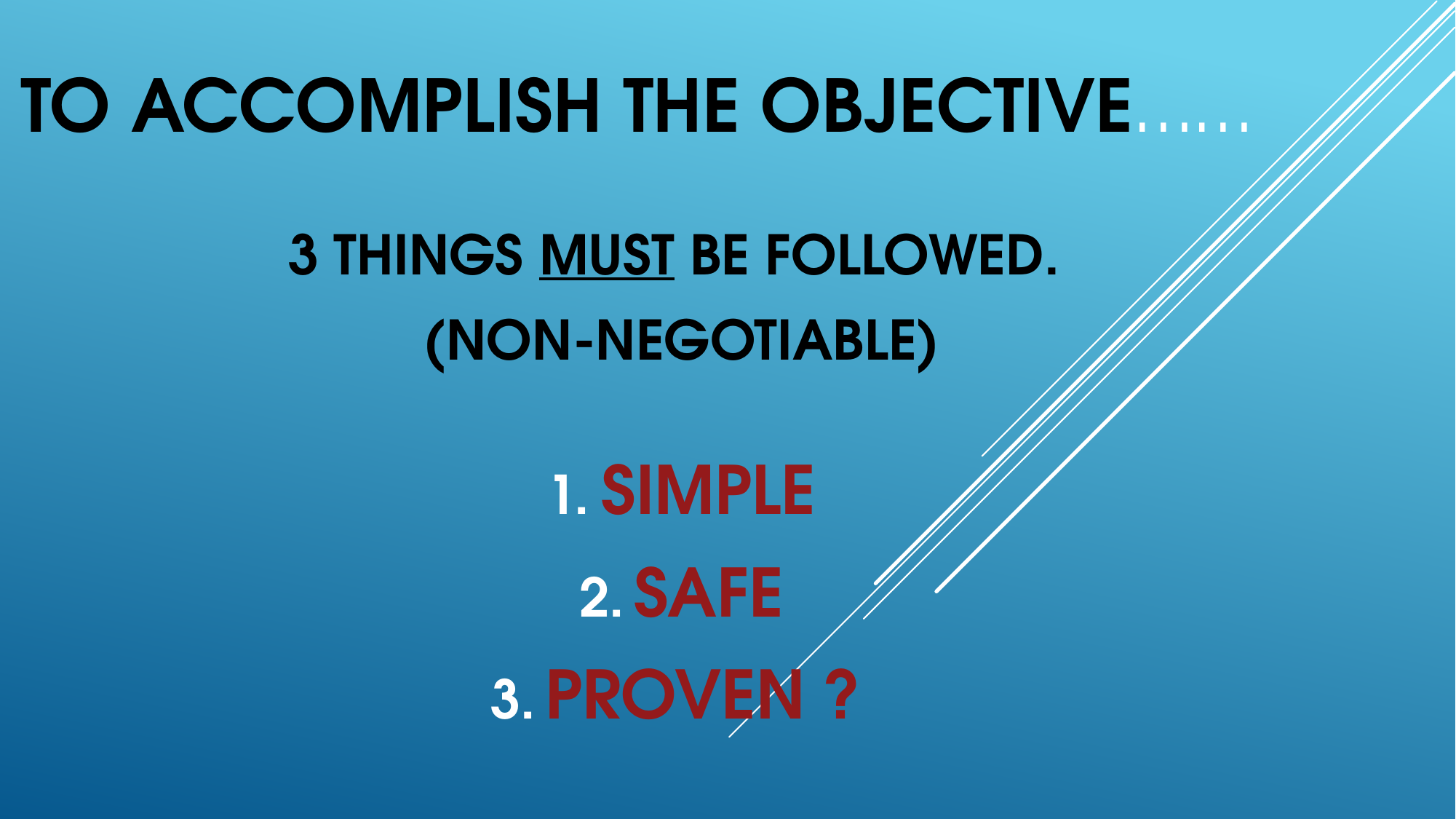

# To accomplish the objective……
3 THINGS MUST BE FOLLOWED.
(NON-NEGOTIABLE)

SIMPLE
SAFE
PROVEN ?